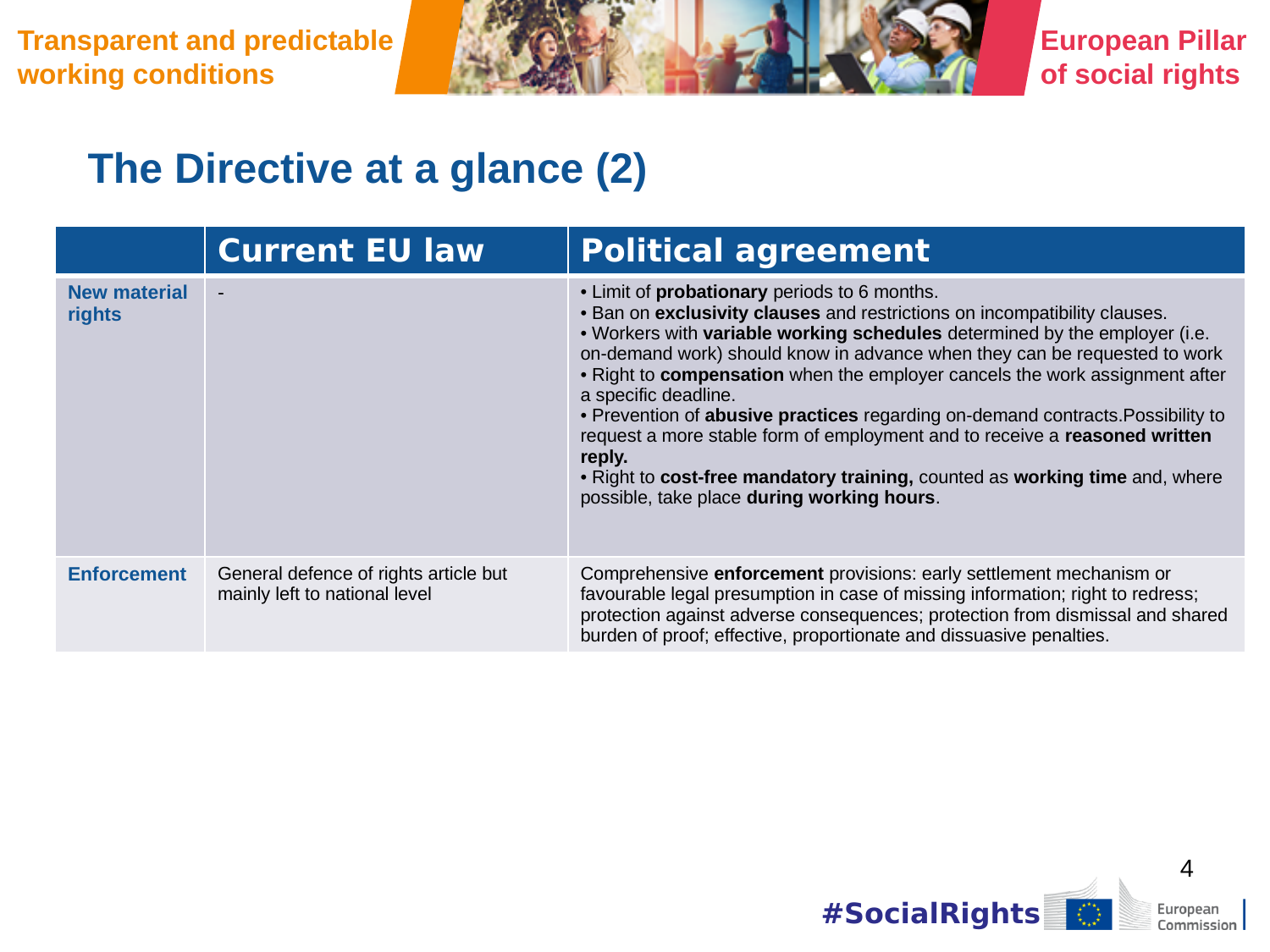

# The Directive at a glance (2)
|  | Current EU law | Political agreement |
| --- | --- | --- |
| New material rights | - | • Limit of probationary periods to 6 months. • Ban on exclusivity clauses and restrictions on incompatibility clauses. • Workers with variable working schedules determined by the employer (i.e. on-demand work) should know in advance when they can be requested to work • Right to compensation when the employer cancels the work assignment after a specific deadline. • Prevention of abusive practices regarding on-demand contracts.Possibility to request a more stable form of employment and to receive a reasoned written reply. • Right to cost-free mandatory training, counted as working time and, where possible, take place during working hours. |
| Enforcement | General defence of rights article but mainly left to national level | Comprehensive enforcement provisions: early settlement mechanism or favourable legal presumption in case of missing information; right to redress; protection against adverse consequences; protection from dismissal and shared burden of proof; effective, proportionate and dissuasive penalties. |
4